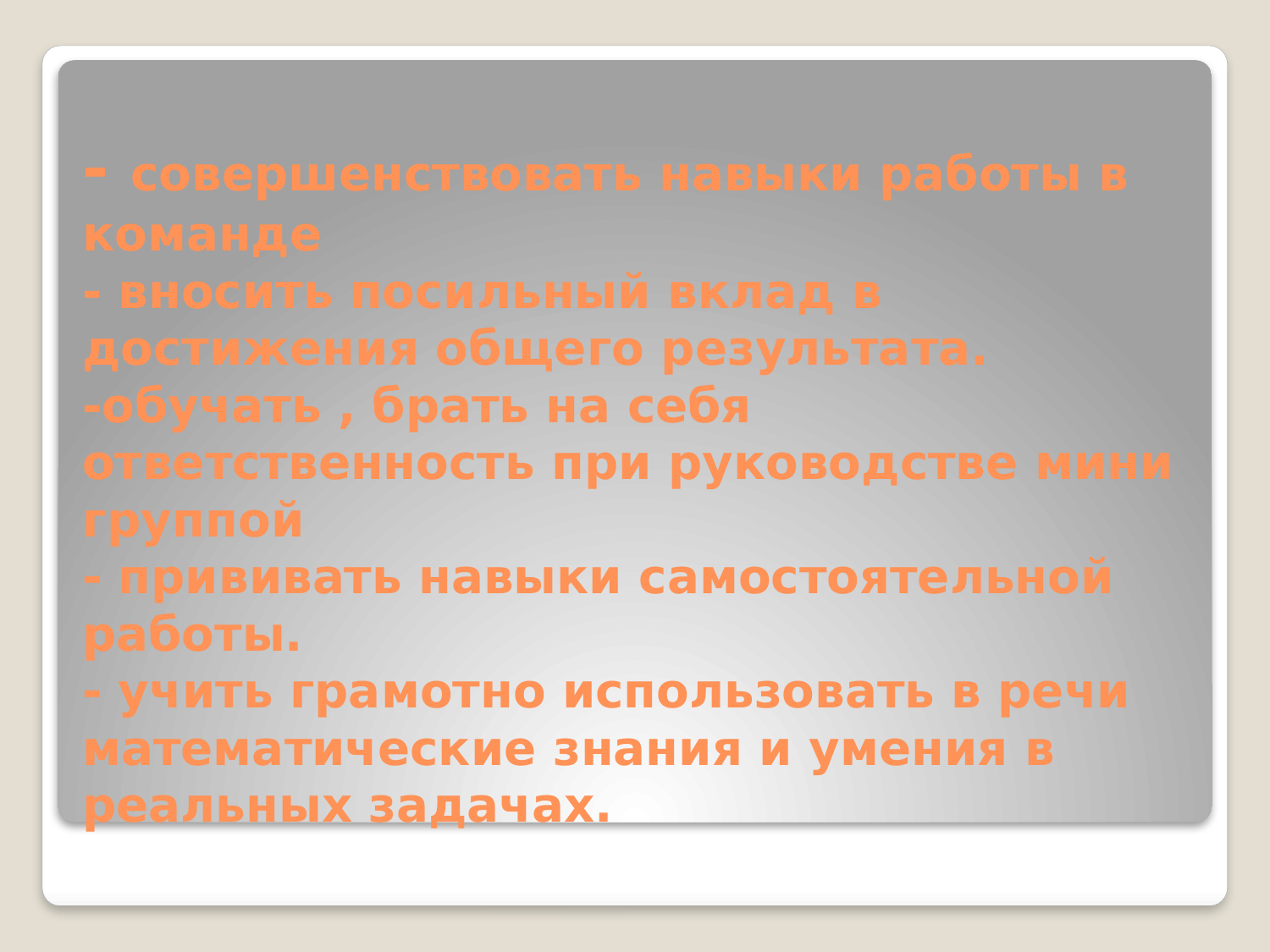

# - совершенствовать навыки работы в команде - вносить посильный вклад в достижения общего результата. -обучать , брать на себя ответственность при руководстве мини  группой - прививать навыки самостоятельной работы. - учить грамотно использовать в речи математические знания и умения в реальных задачах.